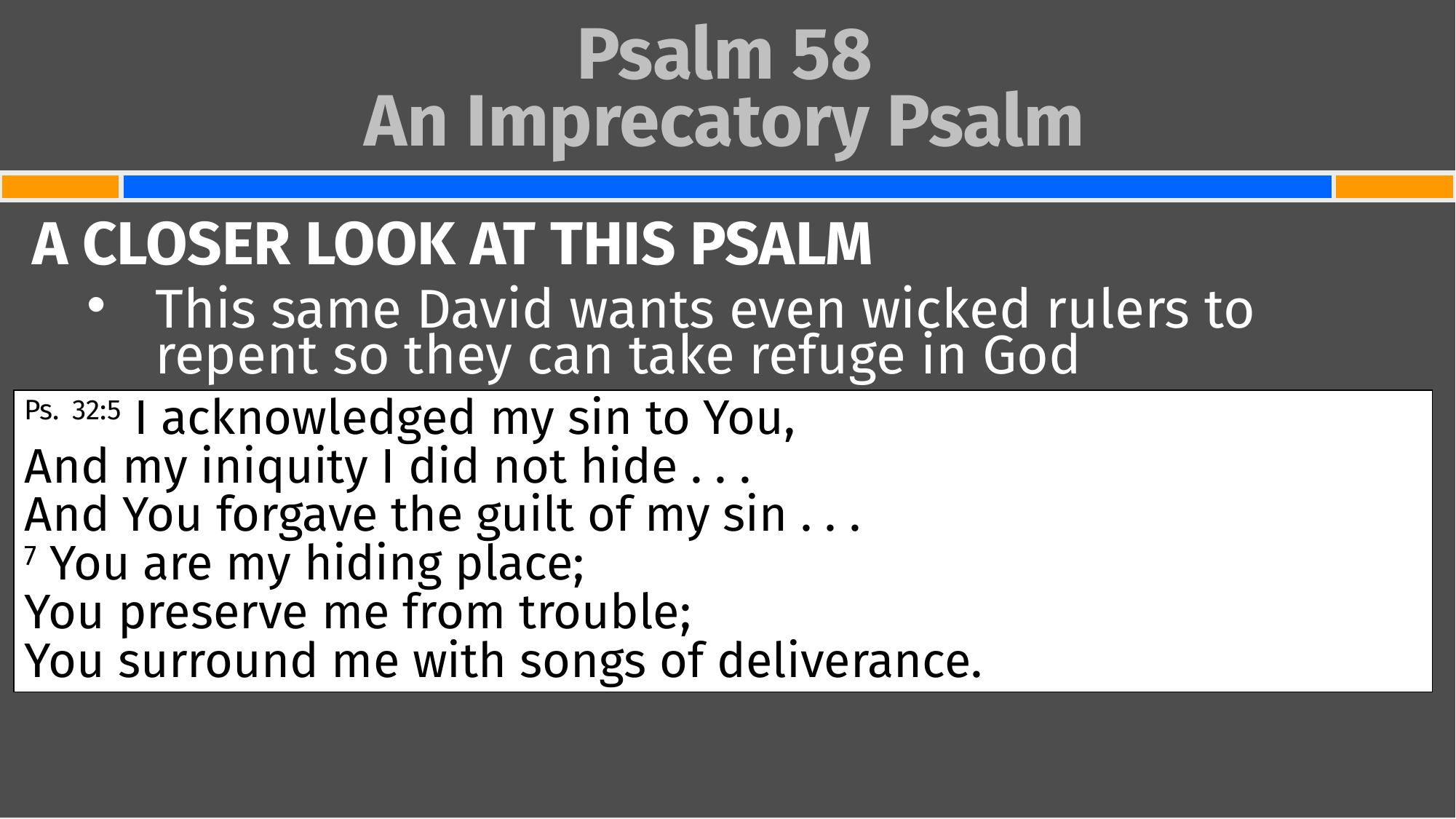

Psalm 58
An Imprecatory Psalm
#

A CLOSER LOOK AT THIS PSALM
This same David wants even wicked rulers to repent so they can take refuge in God
Ps. 32:5 I acknowledged my sin to You,
And my iniquity I did not hide . . .
And You forgave the guilt of my sin . . .
7 You are my hiding place;
You preserve me from trouble;
You surround me with songs of deliverance.